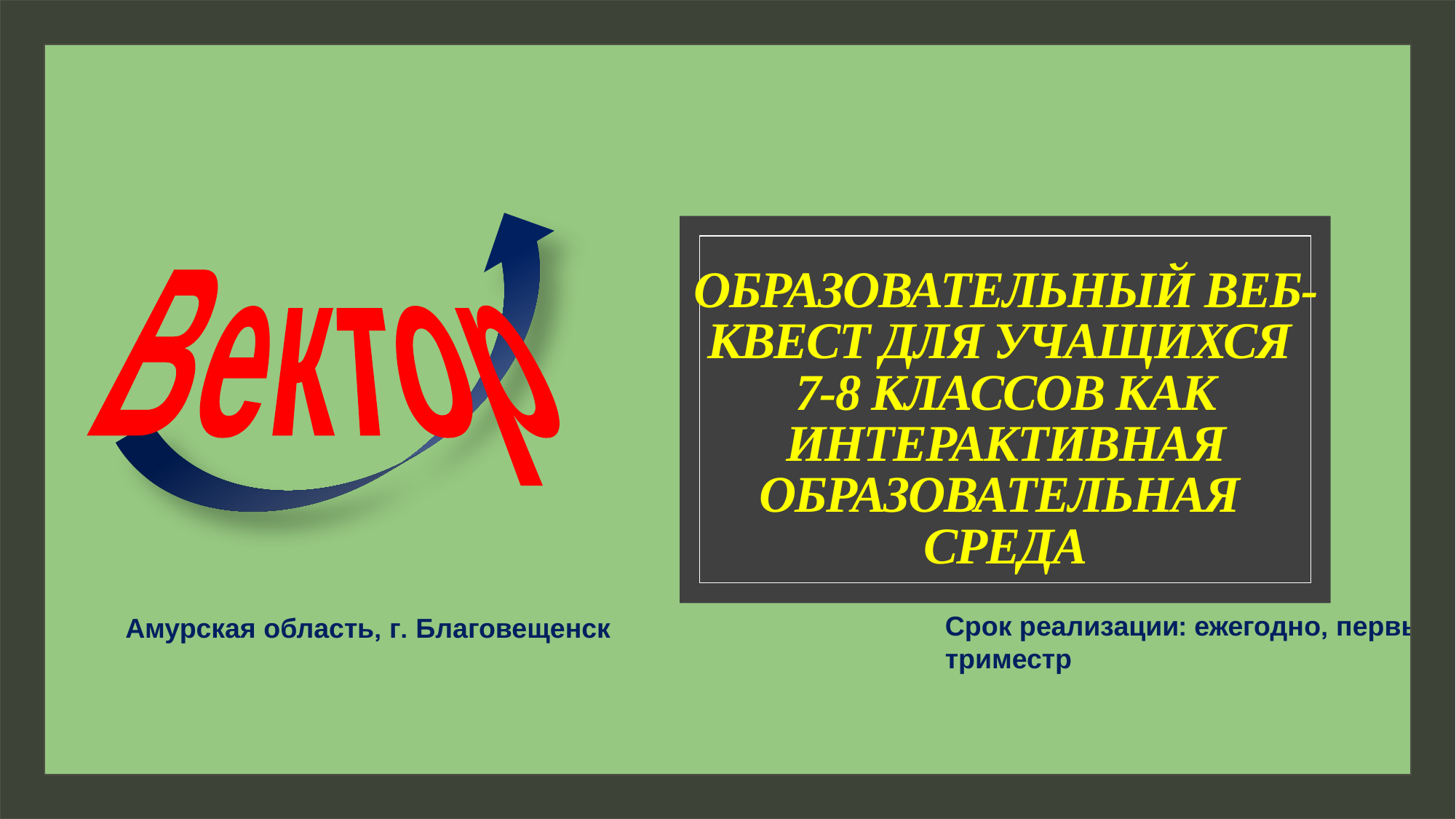

# Образовательный веб-квест для учащихся 7-8 классов как интерактивная образовательная среда

Вектор

Срок реализации: ежегодно, первый триместр
Амурская область, г. Благовещенск